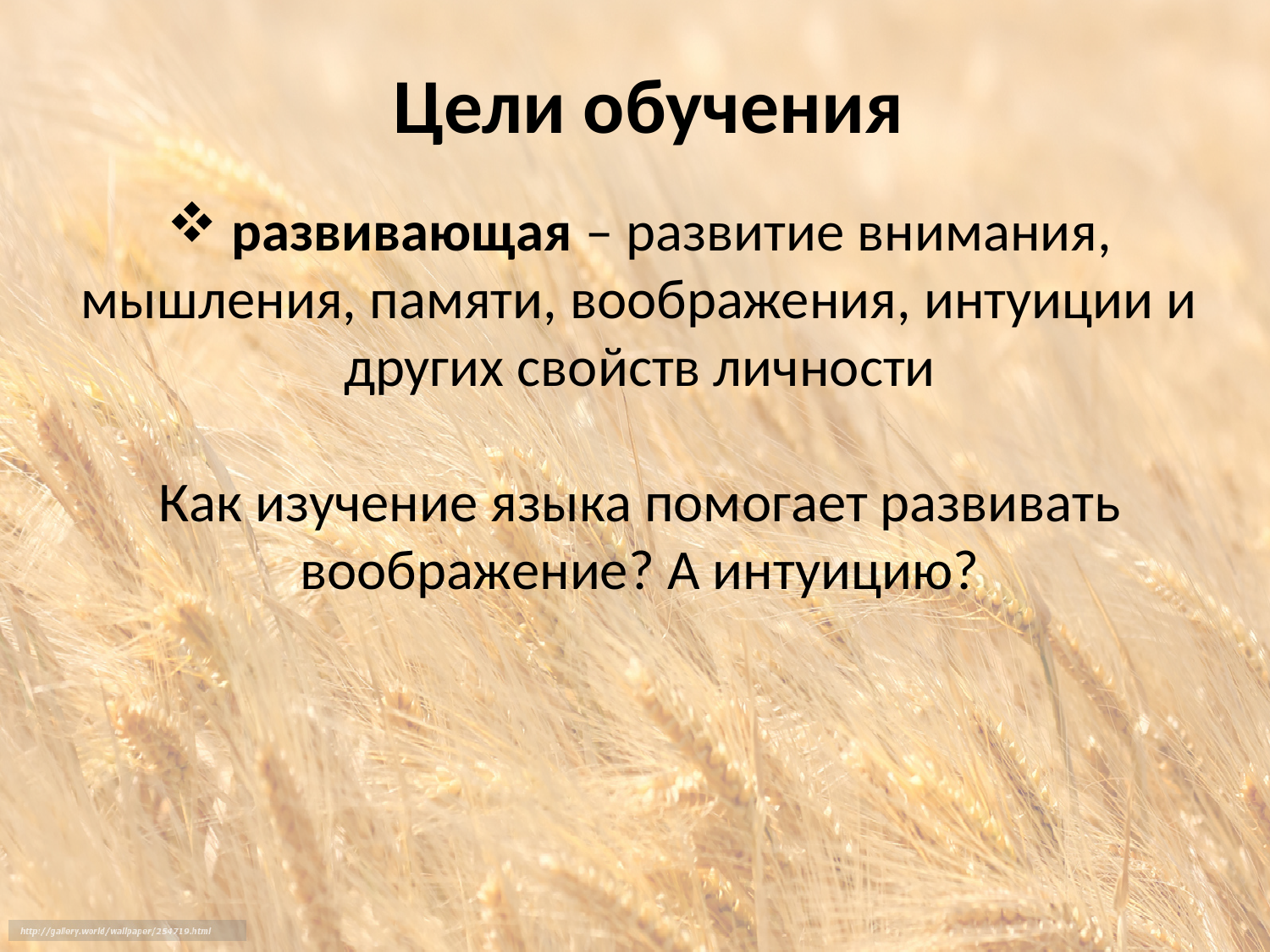

# Цели обучения
 развивающая – развитие внимания, мышления, памяти, воображения, интуиции и других свойств личности

Как изучение языка помогает развивать воображение? А интуицию?